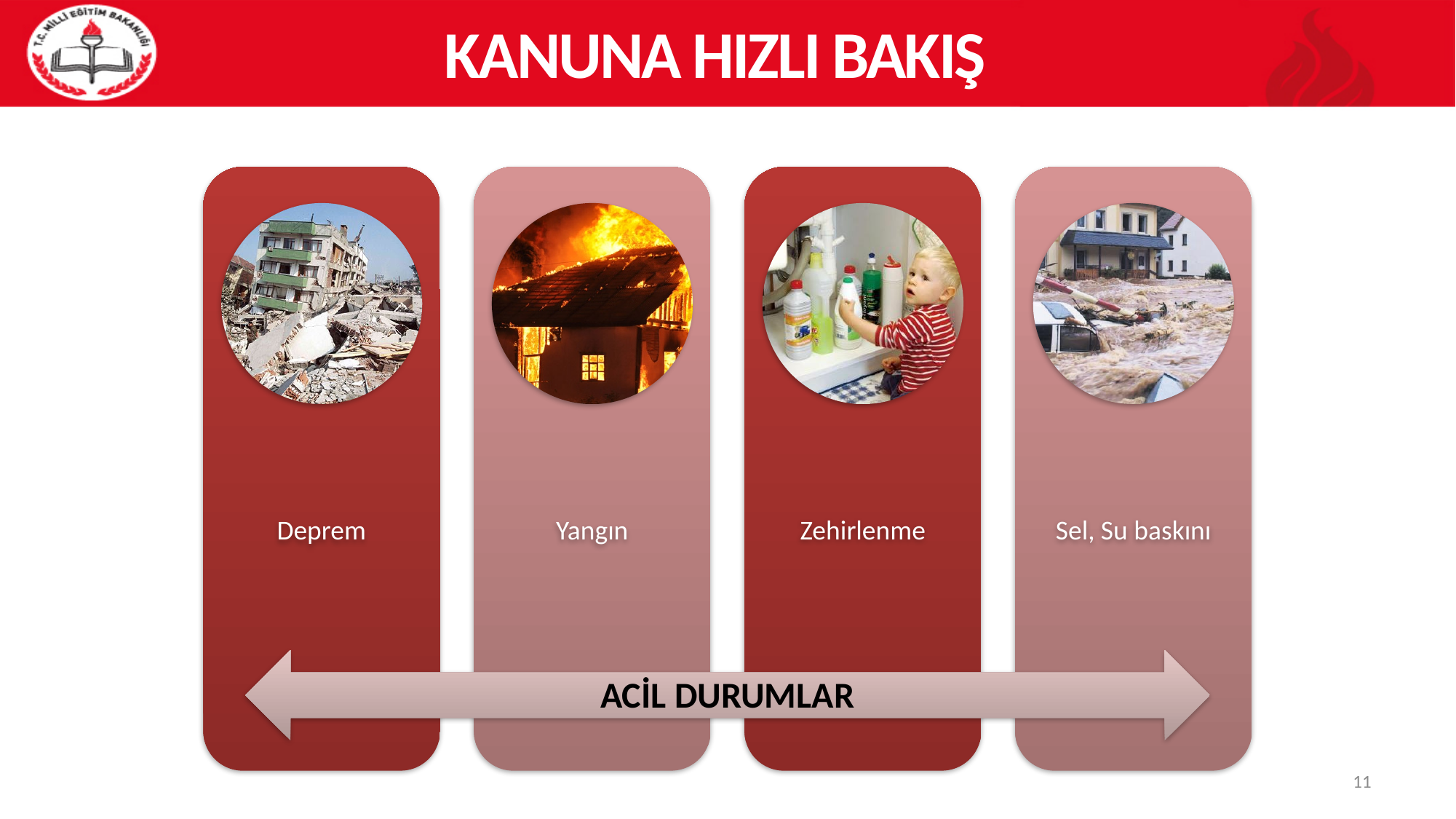

KANUNA HIZLI BAKIŞ
Deprem
Yangın
Zehirlenme
Sel, Su baskını
ACİL DURUMLAR
11